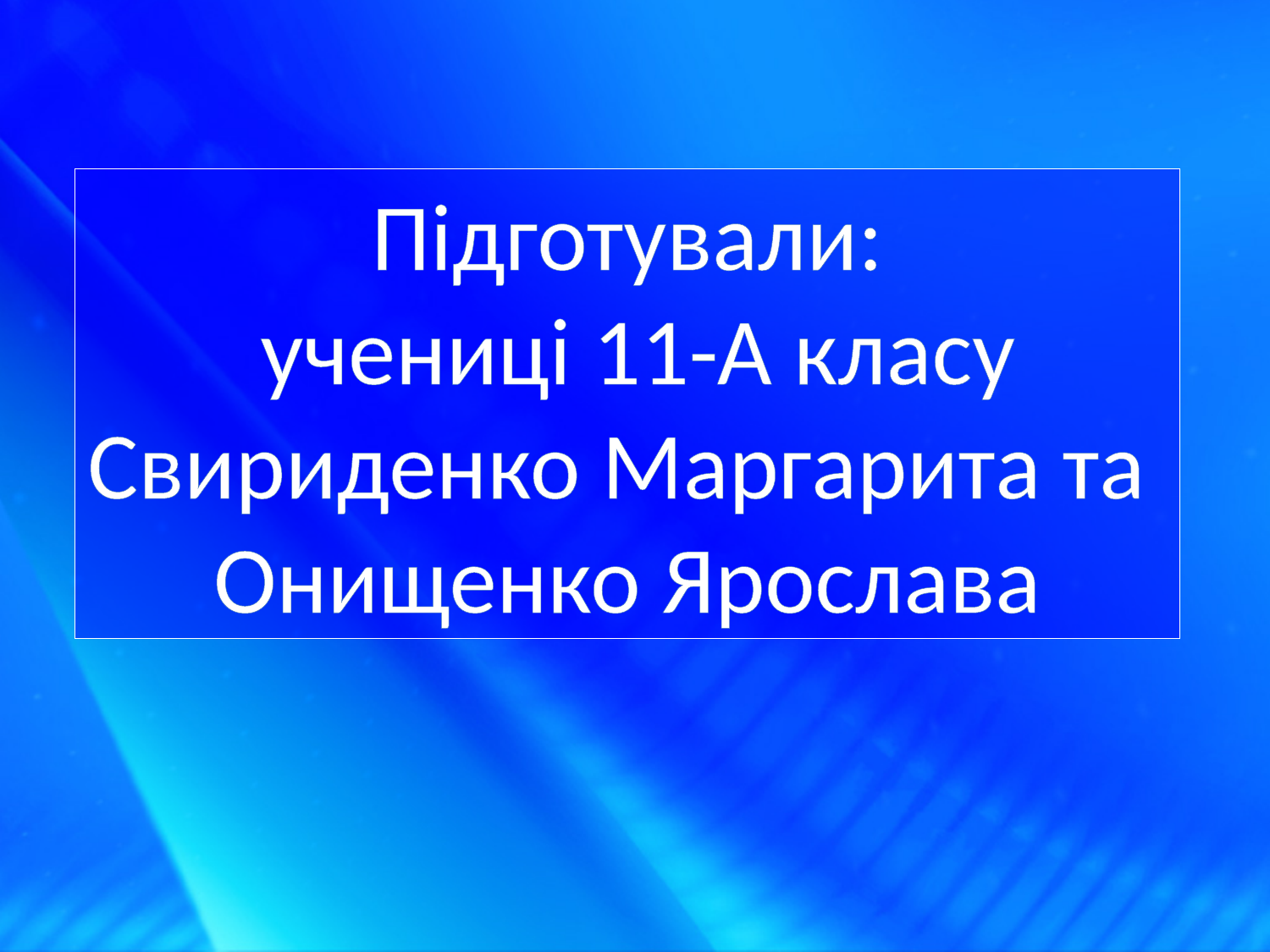

Підготували:
 учениці 11-А класу
Свириденко Маргарита та
Онищенко Ярослава